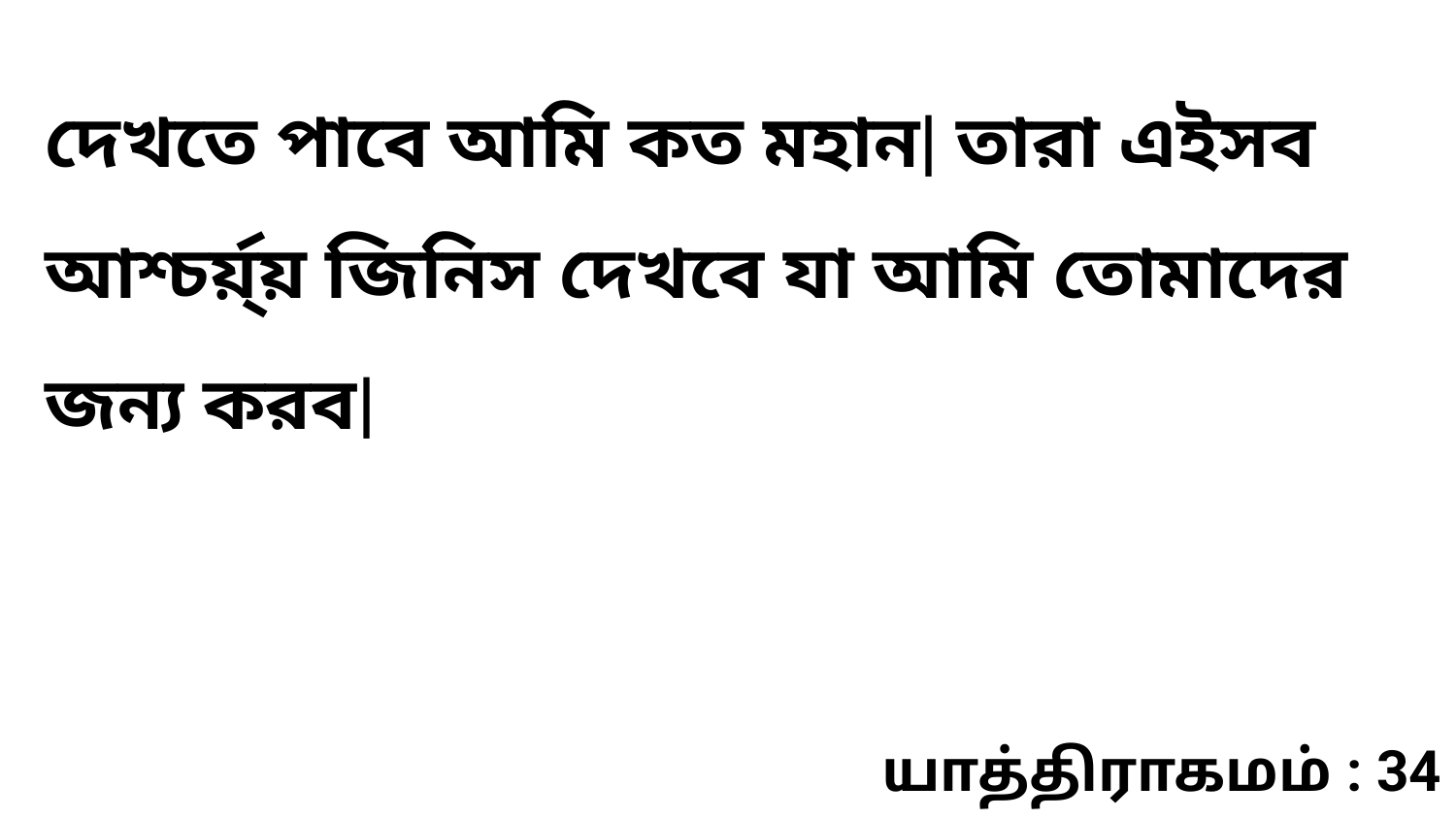

দেখতে পাবে আমি কত মহান| তারা এইসব আশ্চর্য়্য় জিনিস দেখবে যা আমি তোমাদের জন্য করব|
யாத்திராகமம் : 34